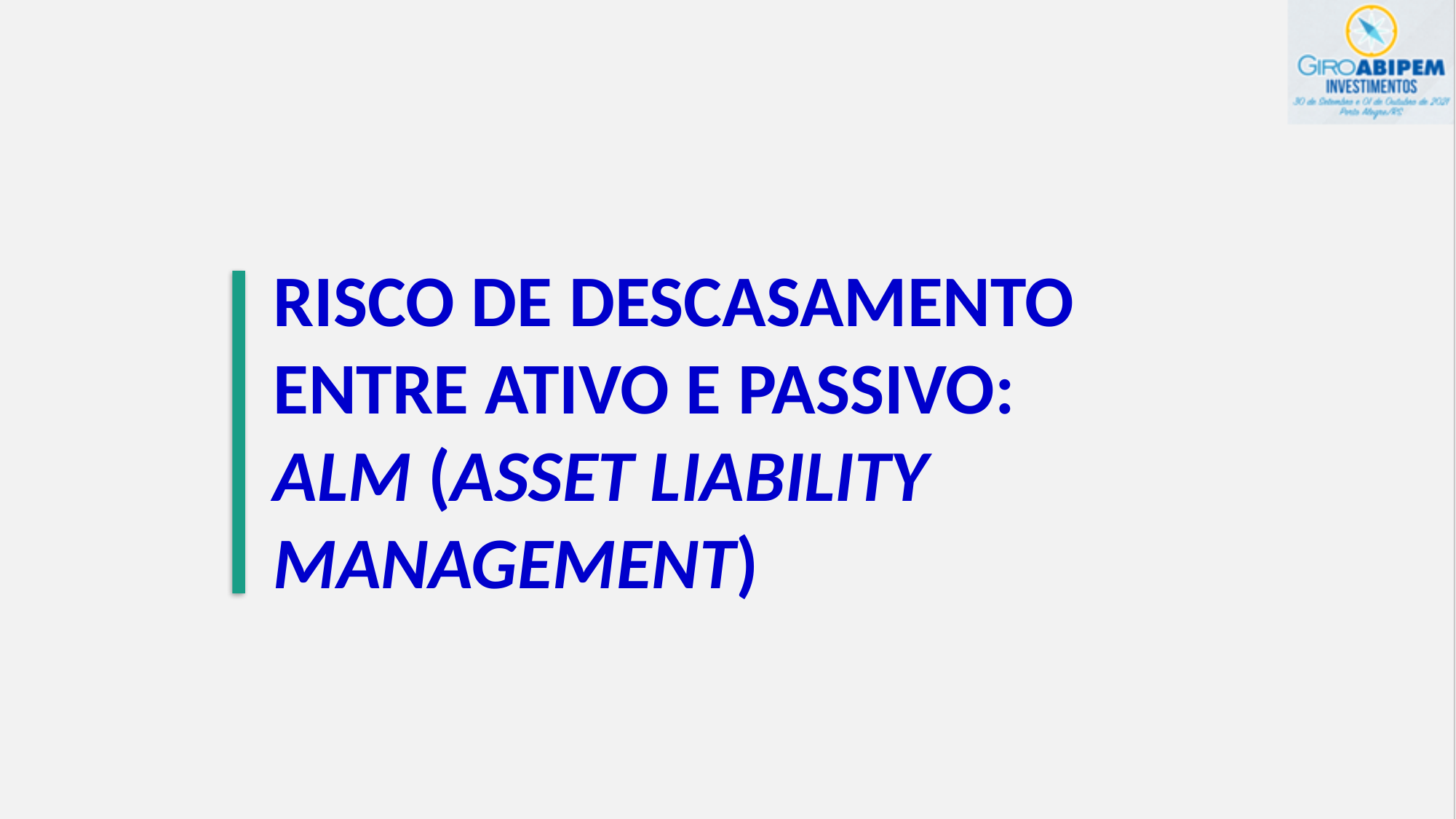

RISCO DE DESCASAMENTO
ENTRE ATIVO E PASSIVO:
ALM (ASSET LIABILITY MANAGEMENT)